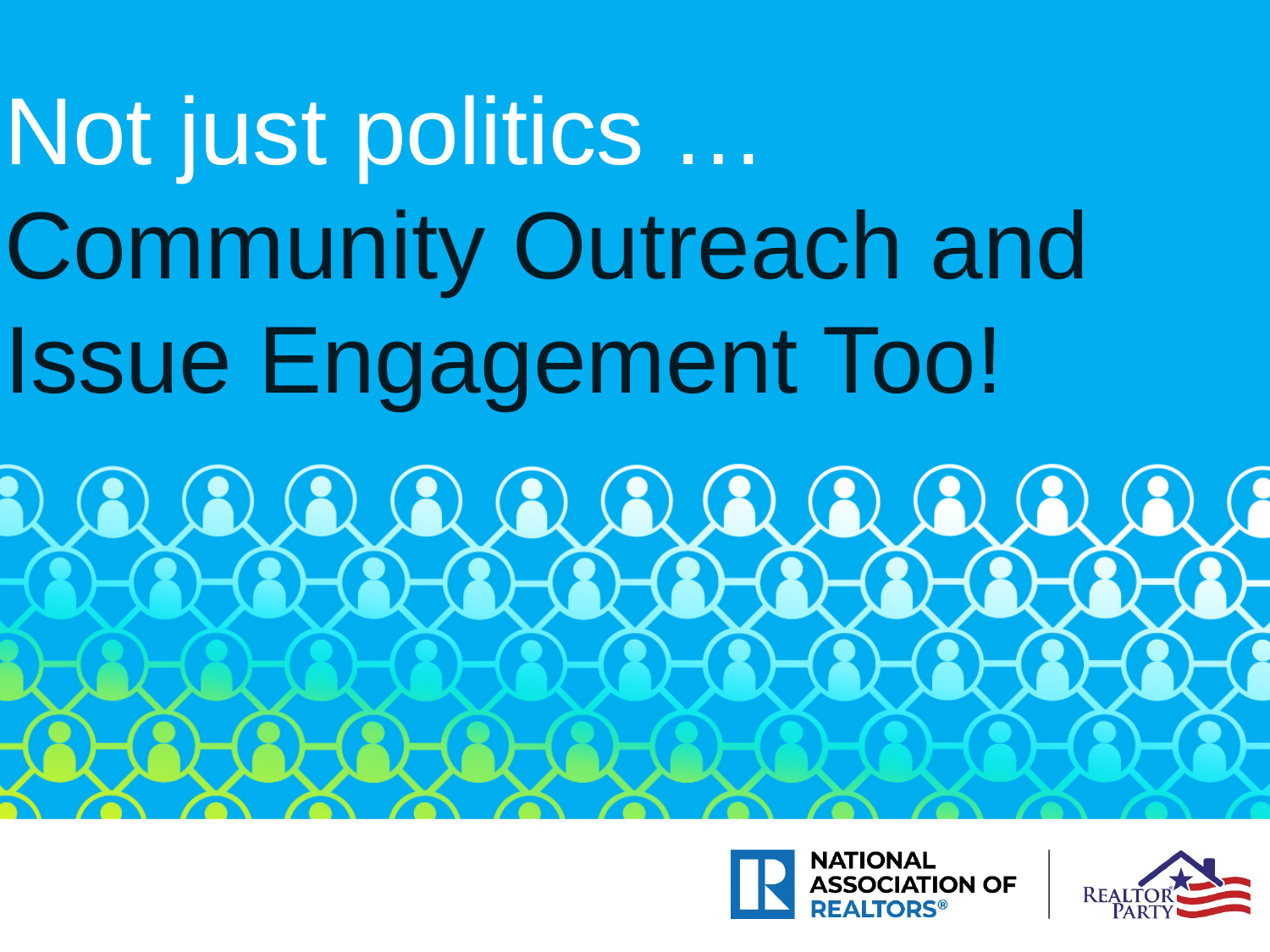

Not just politics …
Community Outreach and
Issue Engagement Too!